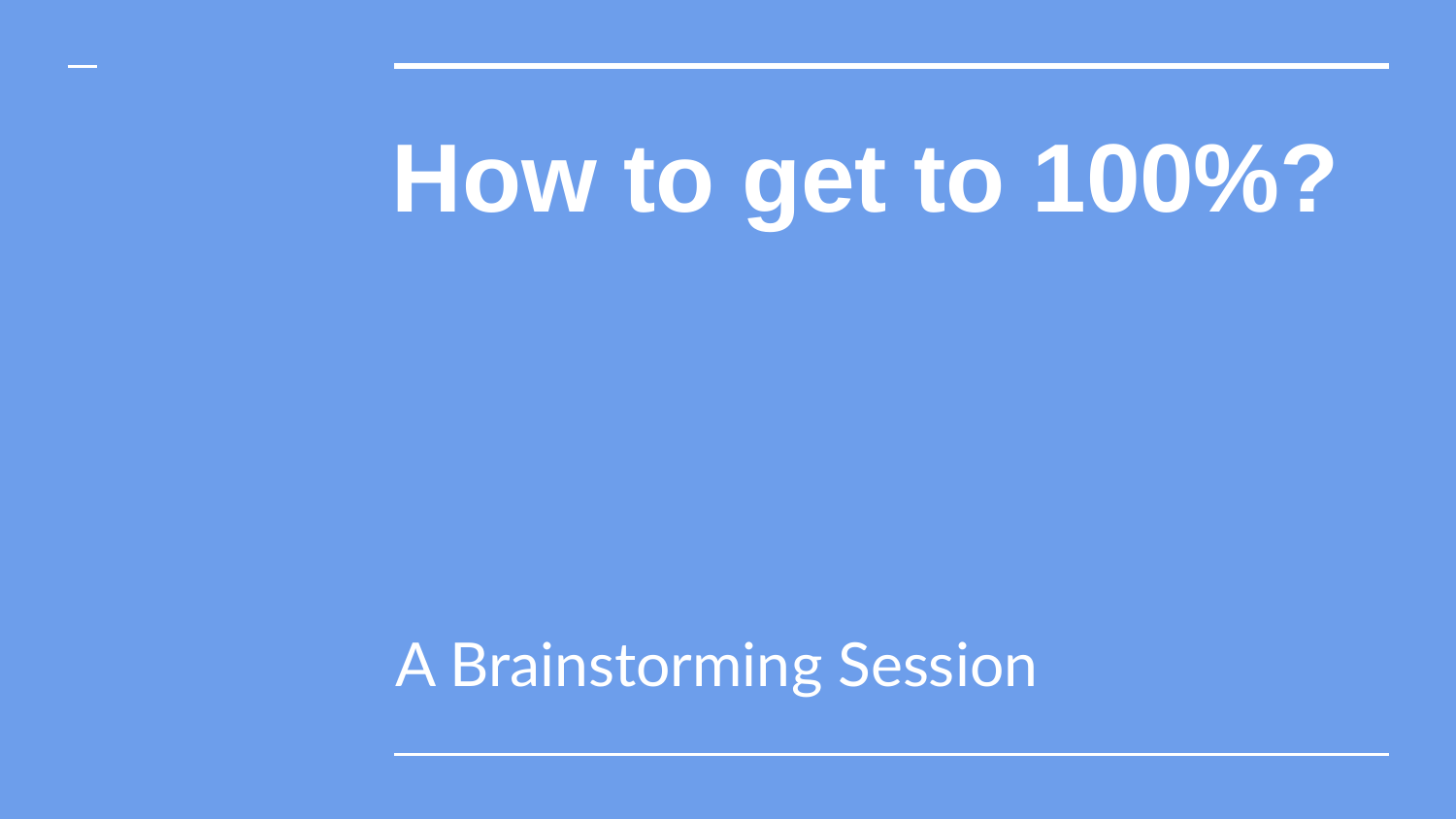

# How to get to 100%?
A Brainstorming Session